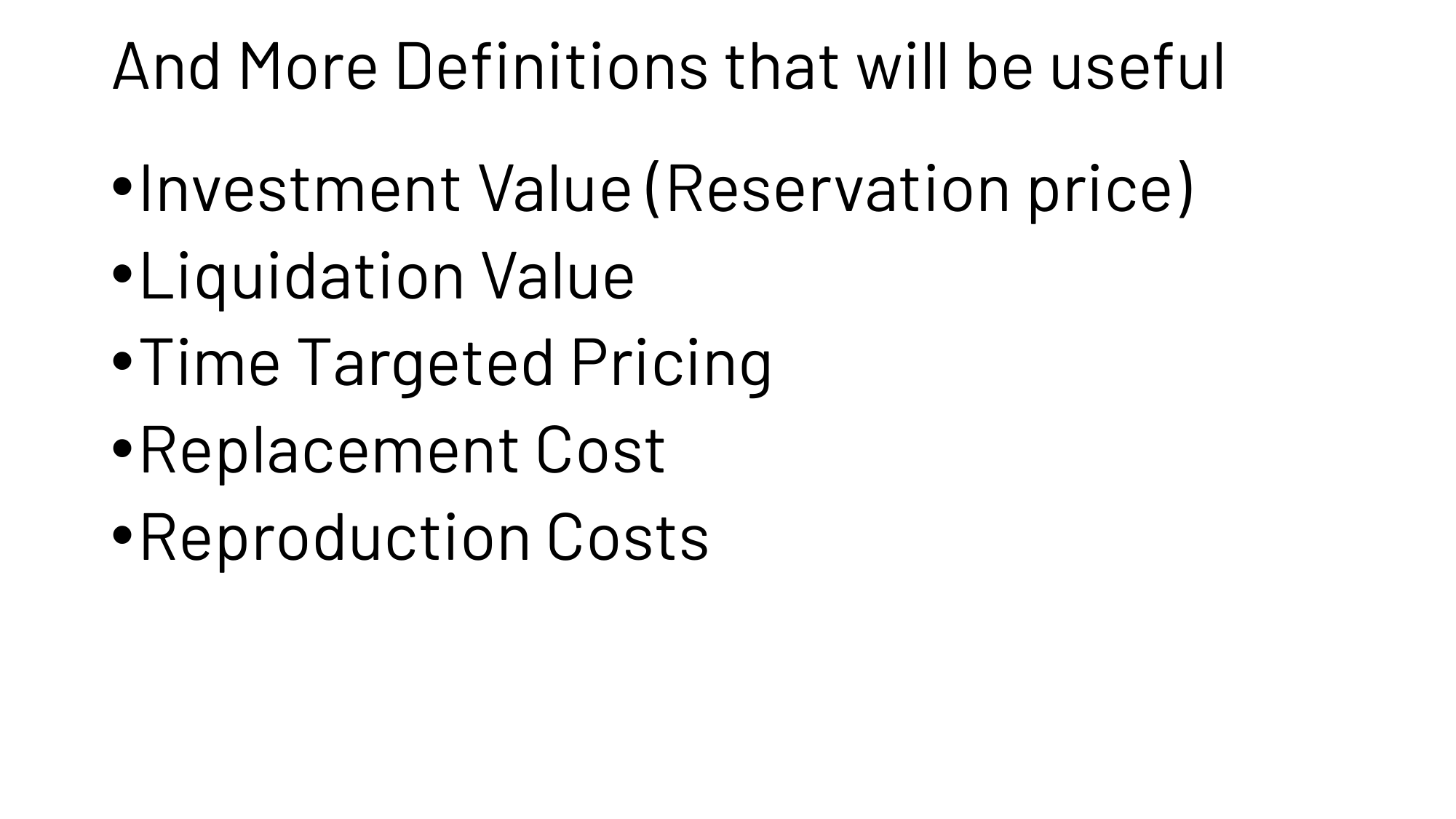

# And More Definitions that will be useful
Investment Value (Reservation price)
Liquidation Value
Time Targeted Pricing
Replacement Cost
Reproduction Costs